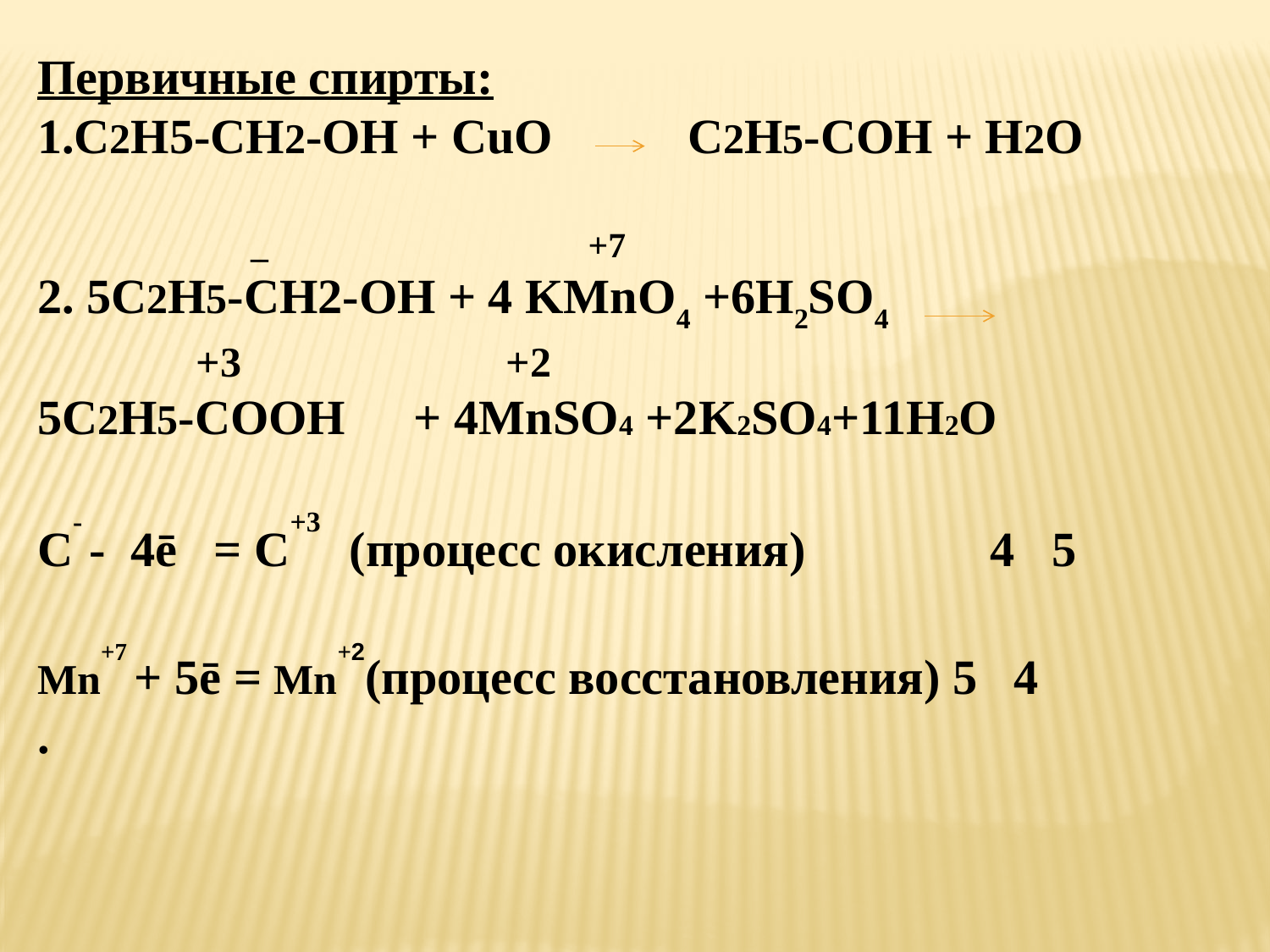

Первичные спирты:
1.С2Н5-СН2-ОН + CuO           С2Н5-СОН + Н2О

                        _                                    +7
2. 5С2Н5-СН2-ОН + 4 KMnO4 +6H2SO4
               +3                         +2
5С2Н5-СООН      + 4MnSO4 +2K2SO4+11H2O

C- -  4ē   = C+3    (процесс окисления)               4   5

Mn+7 + 5ē = Mn+2(процесс восстановления) 5   4
.